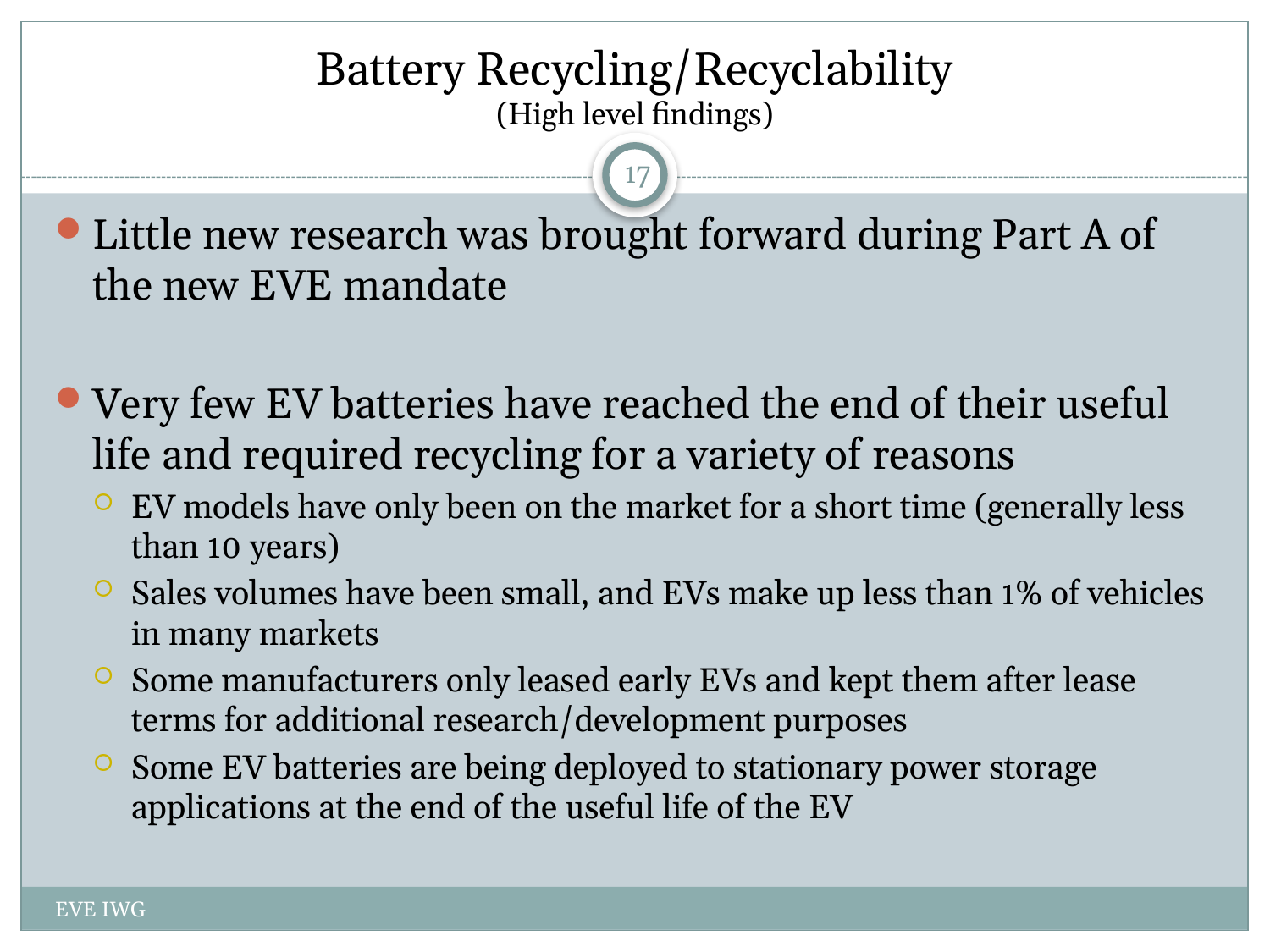

# Battery Recycling/Recyclability (High level findings)
17
Little new research was brought forward during Part A of the new EVE mandate

Very few EV batteries have reached the end of their useful life and required recycling for a variety of reasons
EV models have only been on the market for a short time (generally less than 10 years)
Sales volumes have been small, and EVs make up less than 1% of vehicles in many markets
Some manufacturers only leased early EVs and kept them after lease terms for additional research/development purposes
Some EV batteries are being deployed to stationary power storage applications at the end of the useful life of the EV

EVE IWG